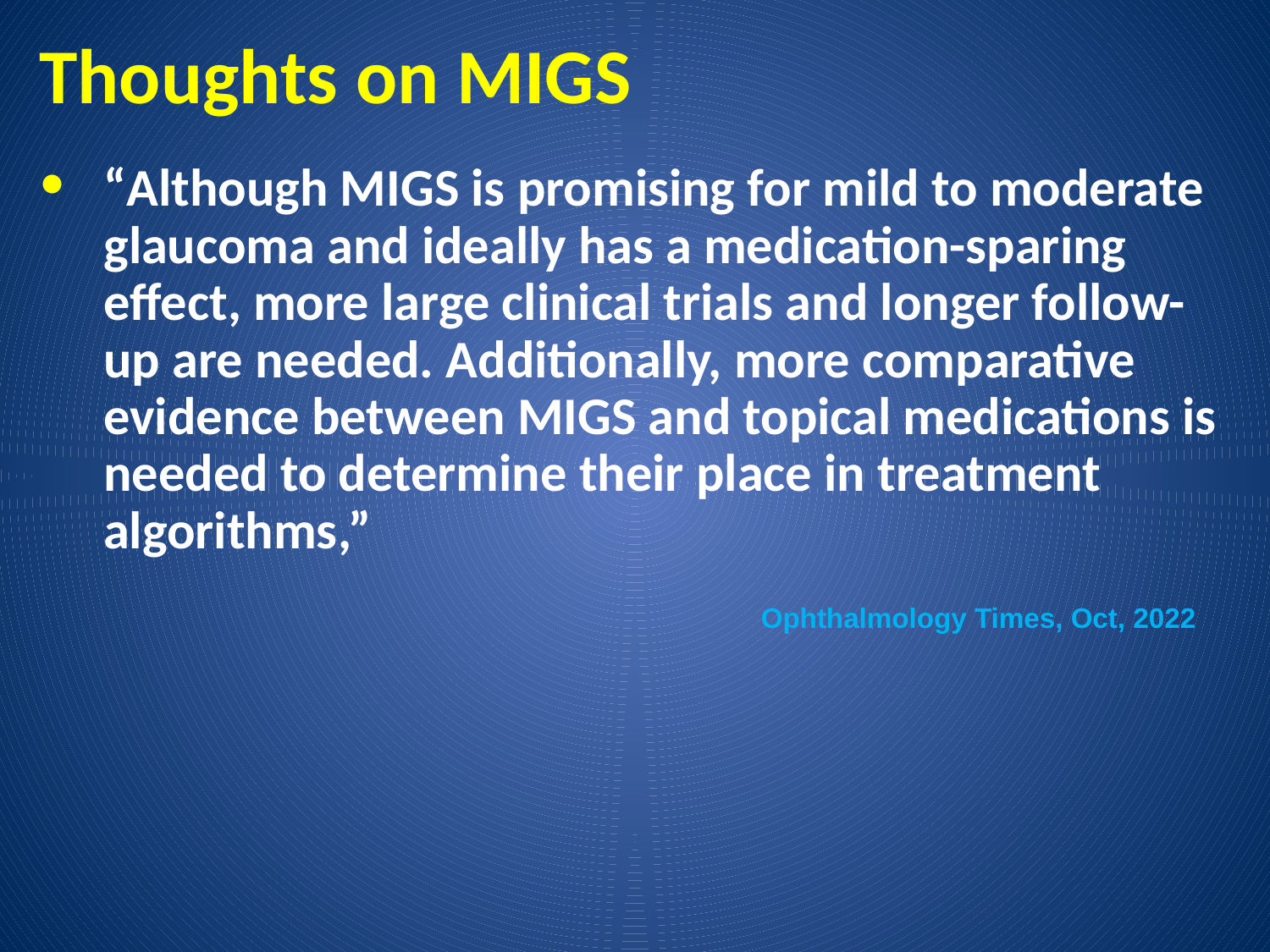

# Thoughts on MIGS
“Although MIGS is promising for mild to moderate glaucoma and ideally has a medication-sparing effect, more large clinical trials and longer follow-up are needed. Additionally, more comparative evidence between MIGS and topical medications is needed to determine their place in treatment algorithms,”
Ophthalmology Times, Oct, 2022